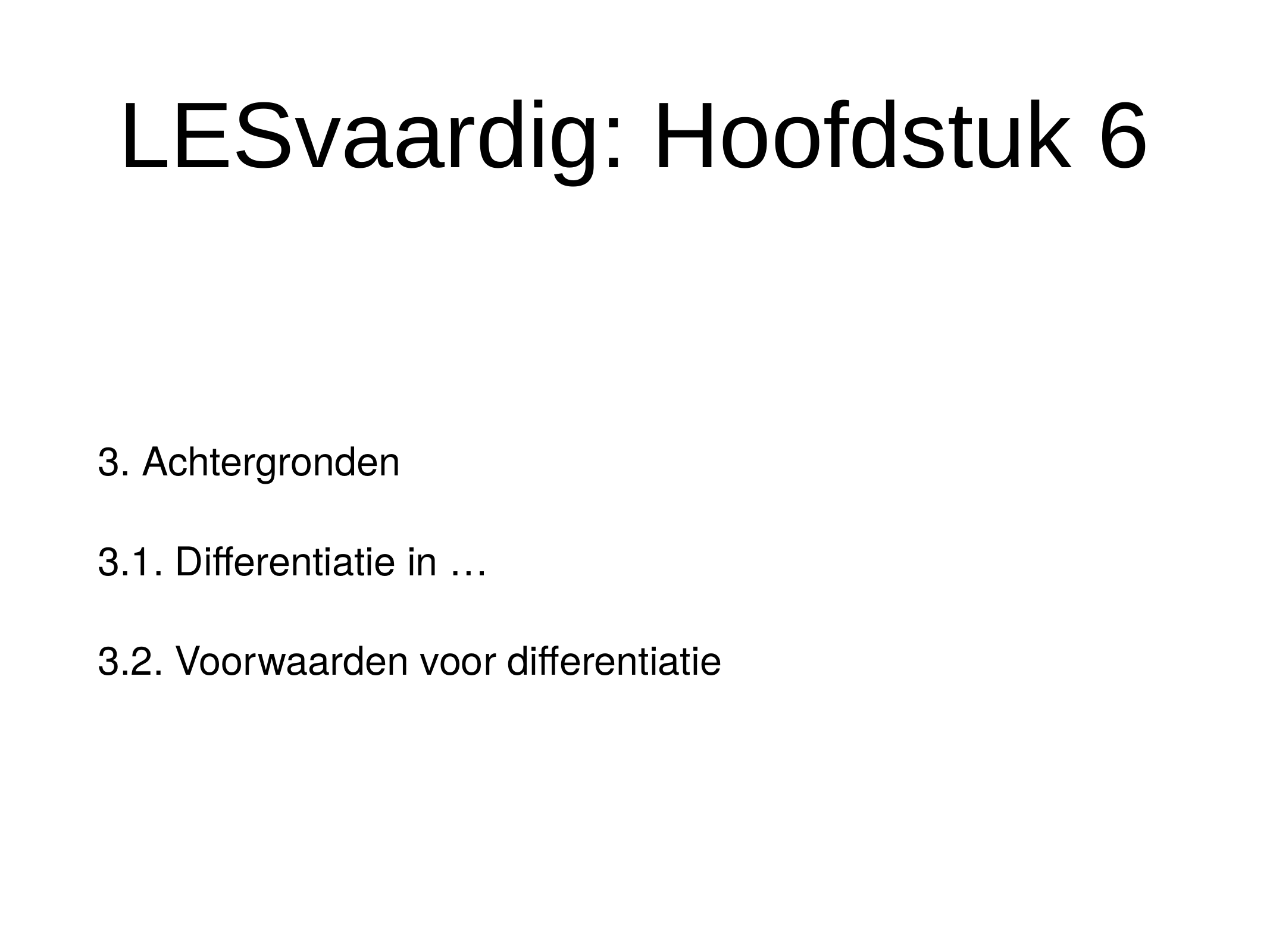

# LESvaardig: Hoofdstuk 6
3. Achtergronden
3.1. Differentiatie in …
3.2. Voorwaarden voor differentiatie